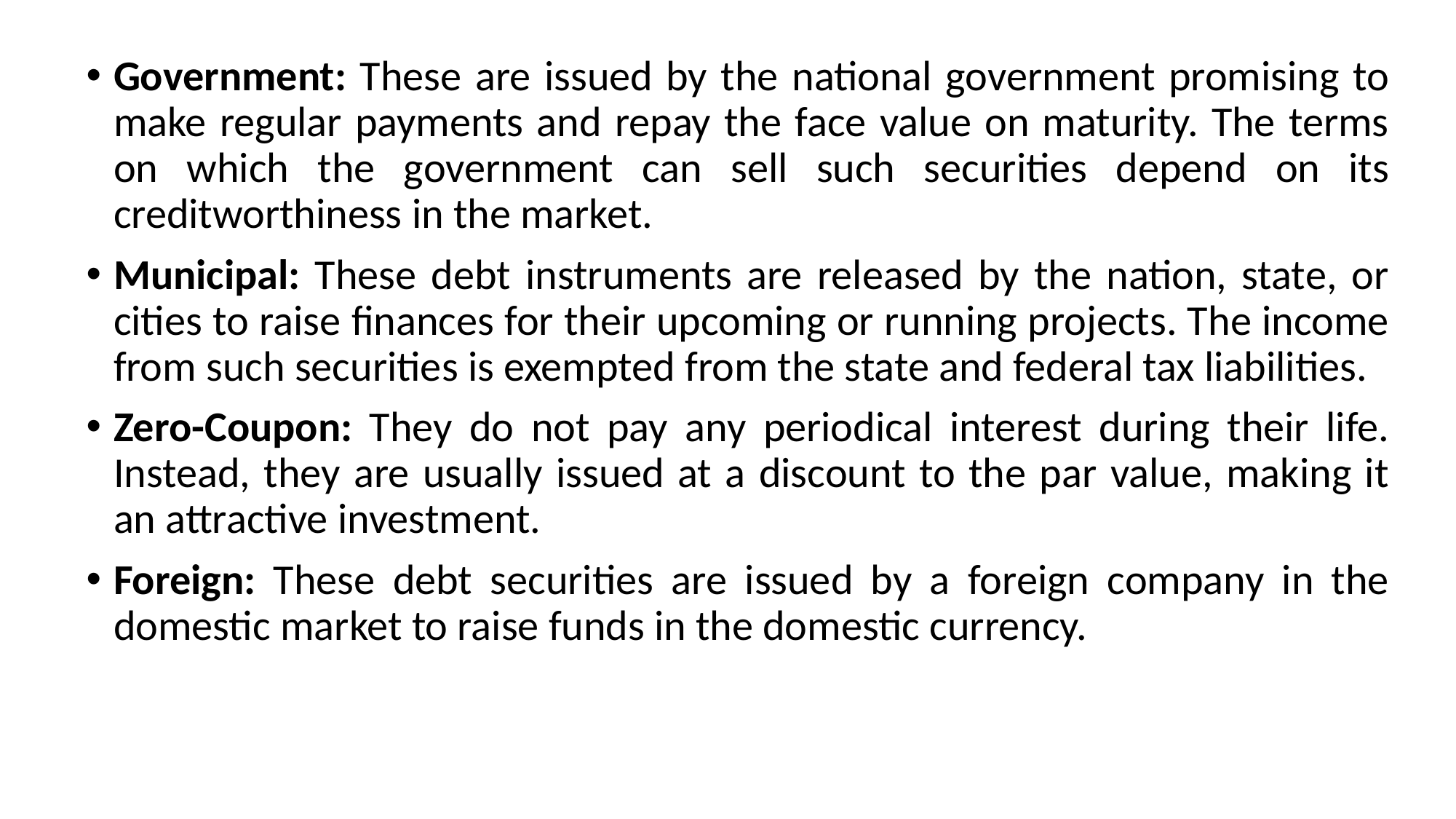

Government: These are issued by the national government promising to make regular payments and repay the face value on maturity. The terms on which the government can sell such securities depend on its creditworthiness in the market.
Municipal: These debt instruments are released by the nation, state, or cities to raise finances for their upcoming or running projects. The income from such securities is exempted from the state and federal tax liabilities.
Zero-Coupon: They do not pay any periodical interest during their life. Instead, they are usually issued at a discount to the par value, making it an attractive investment.
Foreign: These debt securities are issued by a foreign company in the domestic market to raise funds in the domestic currency.